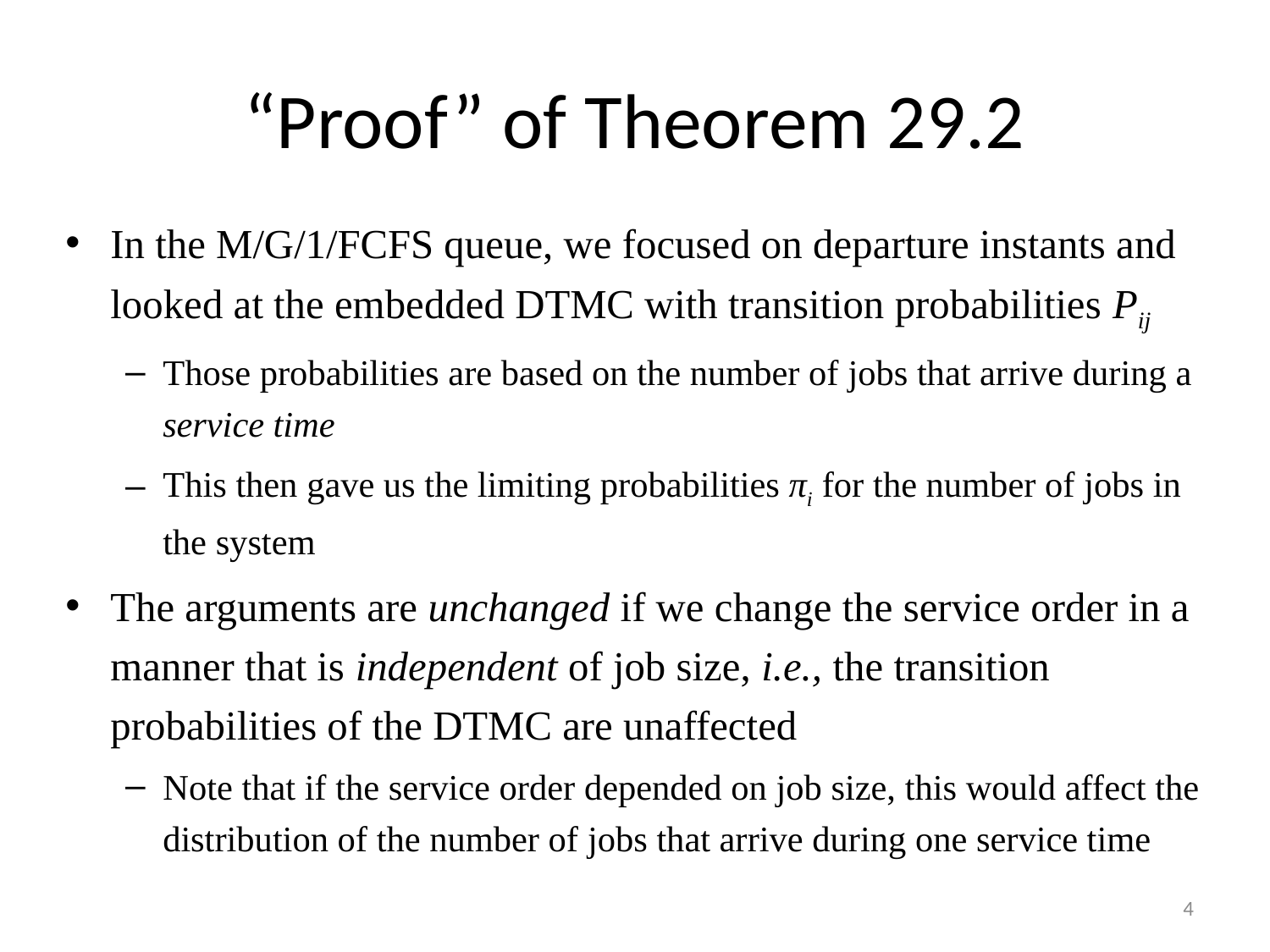

# “Proof” of Theorem 29.2
In the M/G/1/FCFS queue, we focused on departure instants and looked at the embedded DTMC with transition probabilities Pij
Those probabilities are based on the number of jobs that arrive during a service time
This then gave us the limiting probabilities πi for the number of jobs in the system
The arguments are unchanged if we change the service order in a manner that is independent of job size, i.e., the transition probabilities of the DTMC are unaffected
Note that if the service order depended on job size, this would affect the distribution of the number of jobs that arrive during one service time
4